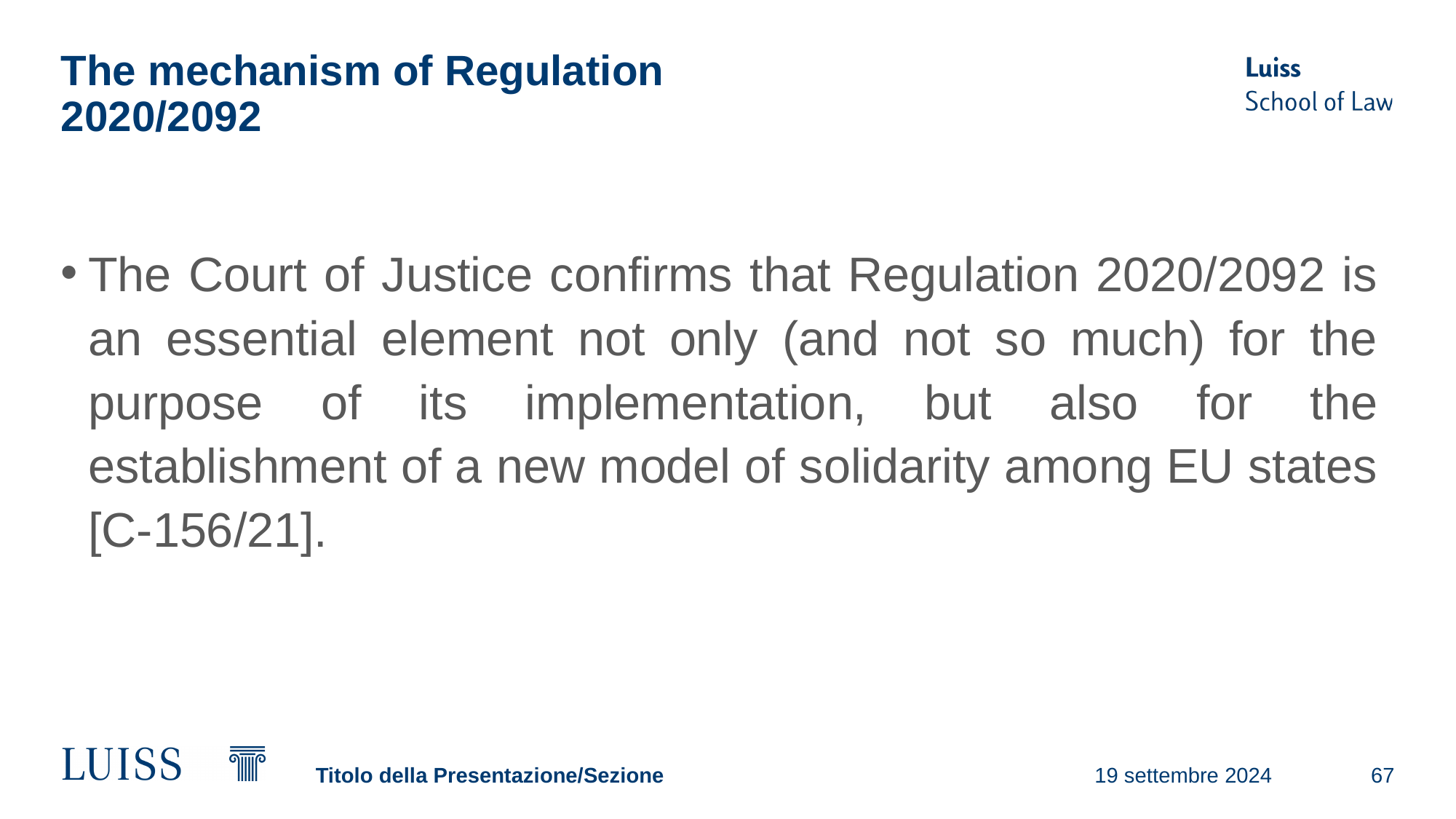

# The mechanism of Regulation 2020/2092
The Court of Justice confirms that Regulation 2020/2092 is an essential element not only (and not so much) for the purpose of its implementation, but also for the establishment of a new model of solidarity among EU states [C-156/21].

Titolo della Presentazione/Sezione
19 settembre 2024
67